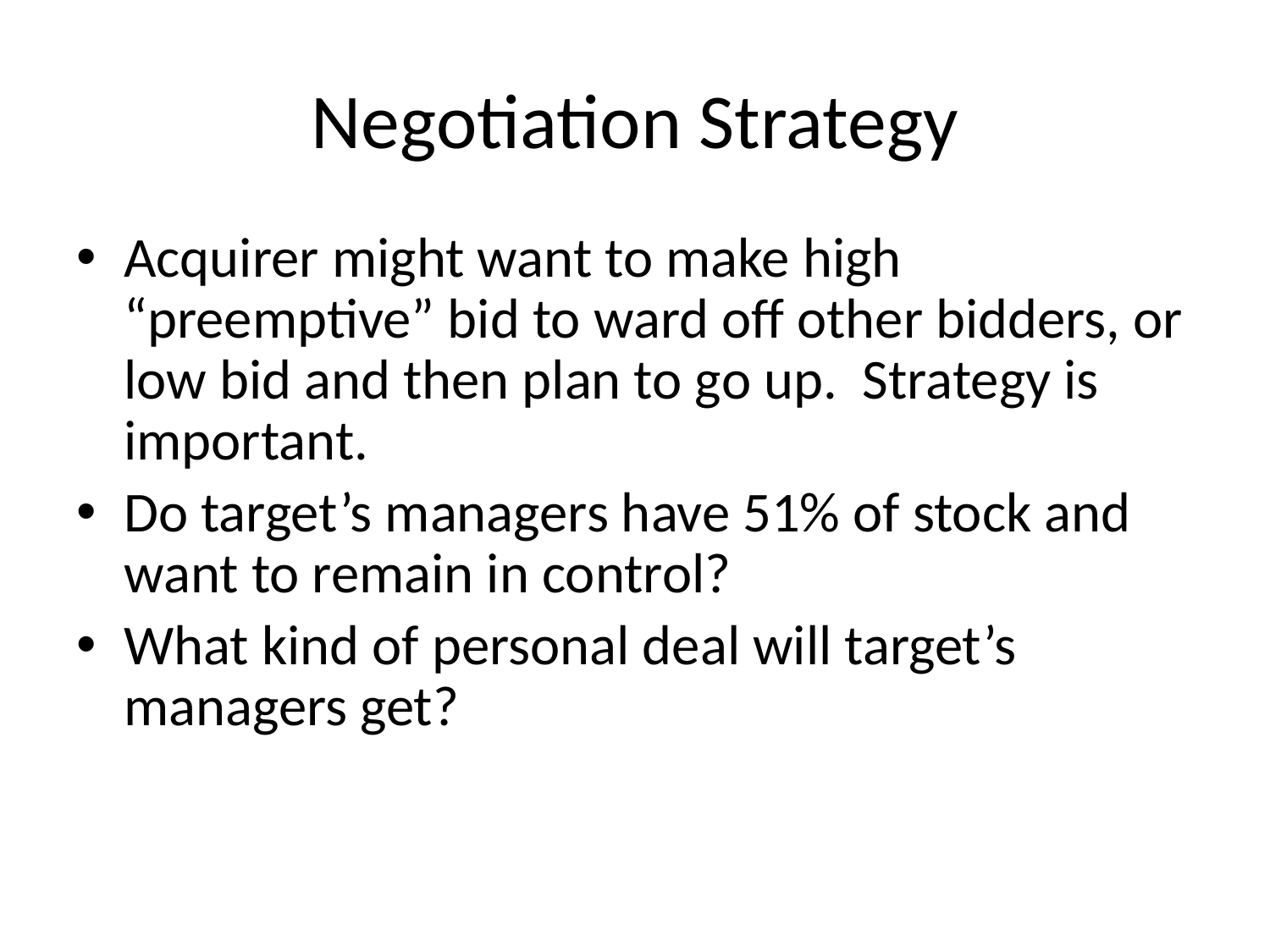

# Negotiation Strategy
Acquirer might want to make high “preemptive” bid to ward off other bidders, or low bid and then plan to go up.  Strategy is important.
Do target’s managers have 51% of stock and want to remain in control?
What kind of personal deal will target’s managers get?
38